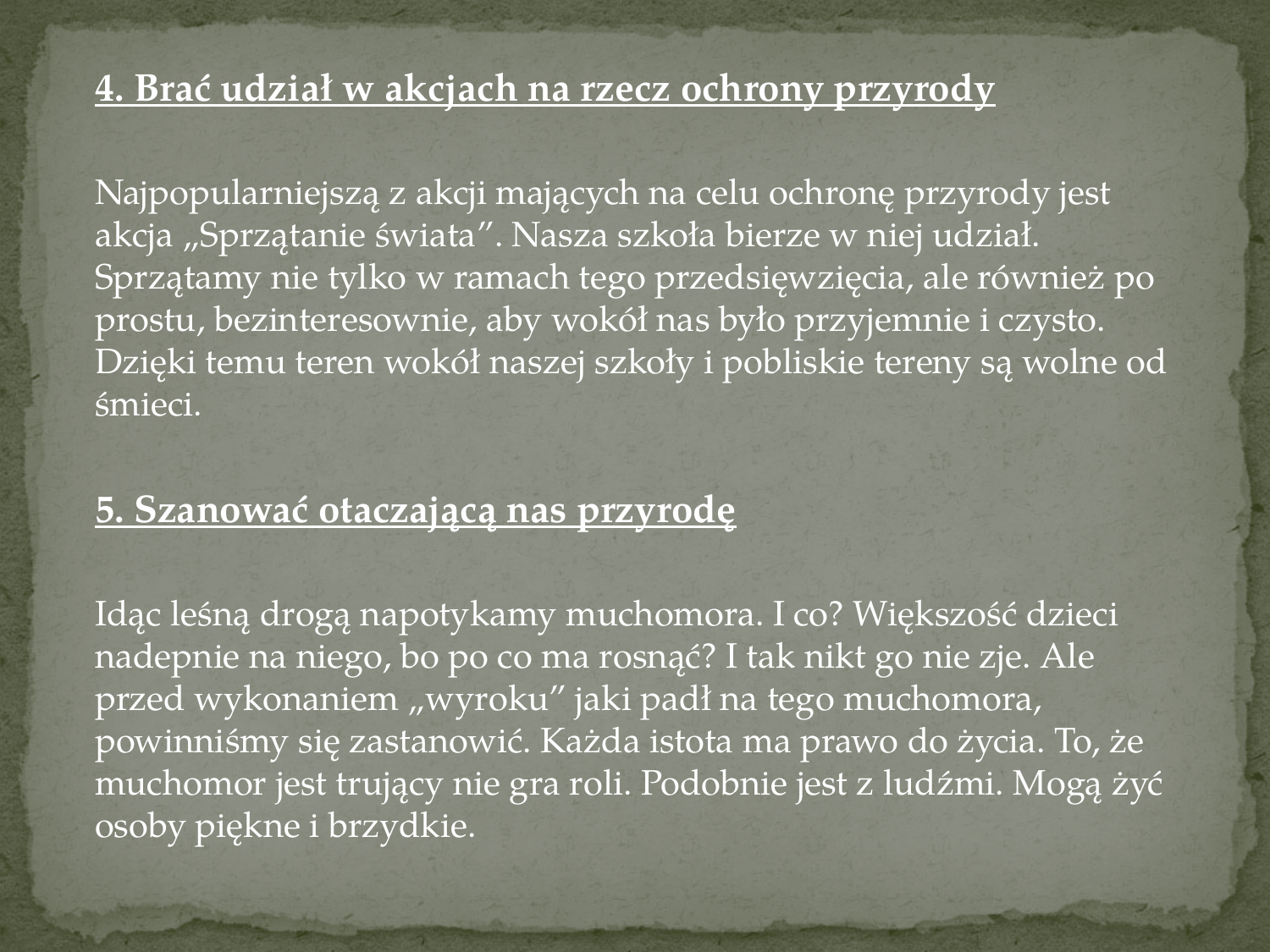

4. Brać udział w akcjach na rzecz ochrony przyrody

Najpopularniejszą z akcji mających na celu ochronę przyrody jest akcja „Sprzątanie świata”. Nasza szkoła bierze w niej udział. Sprzątamy nie tylko w ramach tego przedsięwzięcia, ale również po prostu, bezinteresownie, aby wokół nas było przyjemnie i czysto. Dzięki temu teren wokół naszej szkoły i pobliskie tereny są wolne od śmieci.

5. Szanować otaczającą nas przyrodę

Idąc leśną drogą napotykamy muchomora. I co? Większość dzieci nadepnie na niego, bo po co ma rosnąć? I tak nikt go nie zje. Ale przed wykonaniem „wyroku” jaki padł na tego muchomora, powinniśmy się zastanowić. Każda istota ma prawo do życia. To, że muchomor jest trujący nie gra roli. Podobnie jest z ludźmi. Mogą żyć osoby piękne i brzydkie.